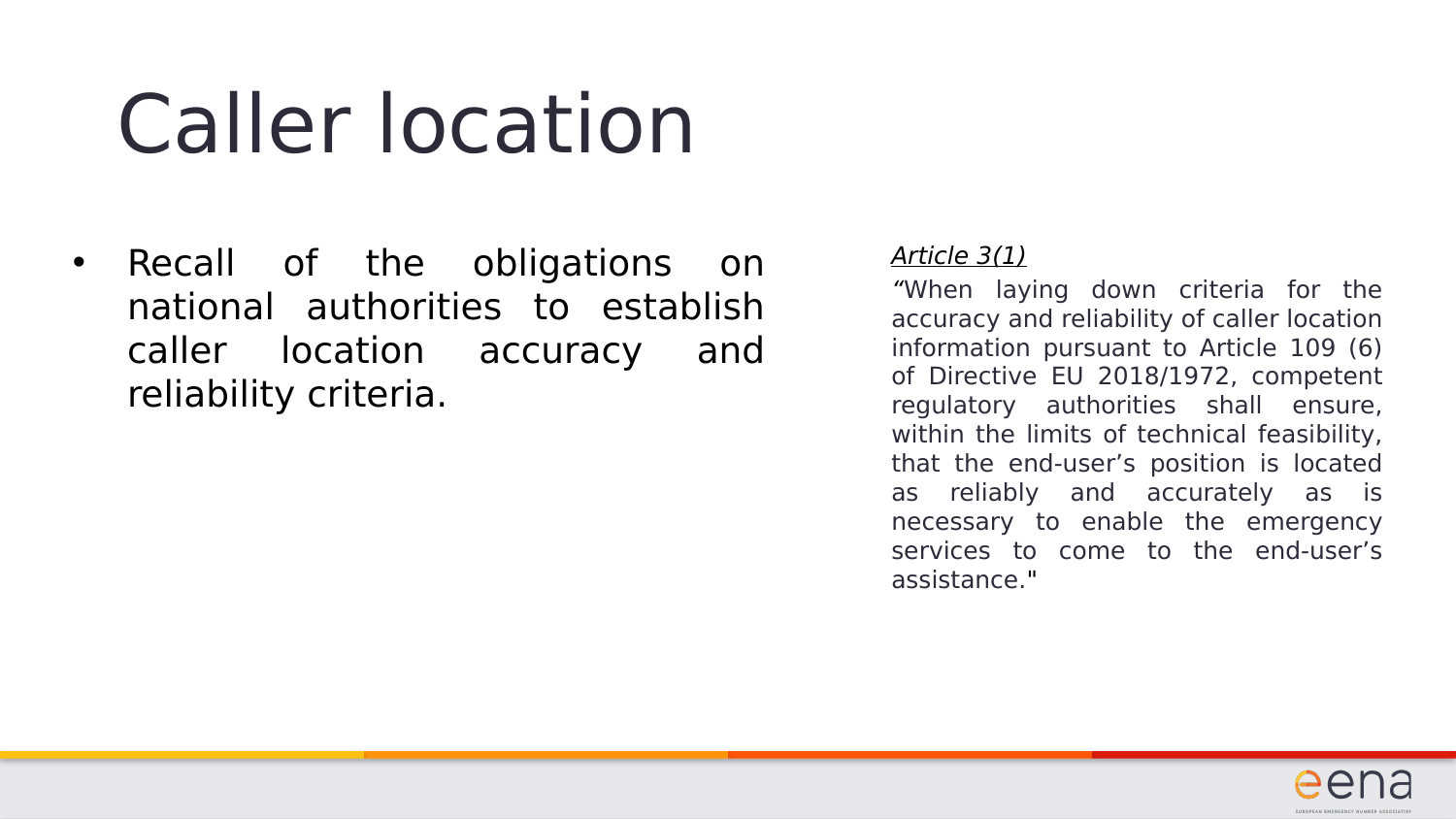

Caller location
Recall of the obligations on national authorities to establish caller location accuracy and reliability criteria.

Article 3(1)
“When laying down criteria for the accuracy and reliability of caller location information pursuant to Article 109 (6) of Directive EU 2018/1972, competent regulatory authorities shall ensure, within the limits of technical feasibility, that the end-user’s position is located as reliably and accurately as is necessary to enable the emergency services to come to the end-user’s assistance."